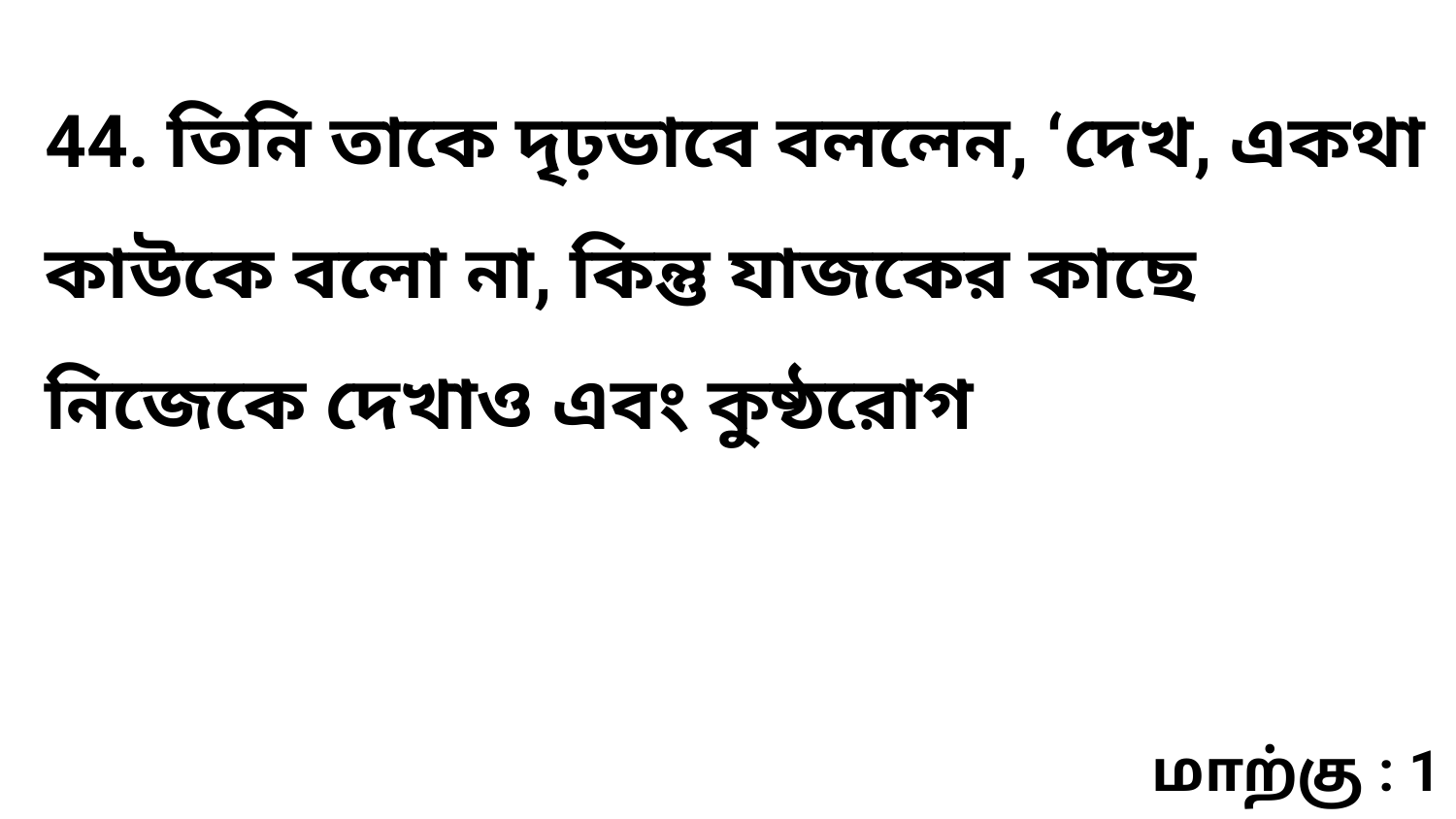

44. তিনি তাকে দৃঢ়ভাবে বললেন, ‘দেখ, একথা কাউকে বলো না, কিন্তু যাজকের কাছে নিজেকে দেখাও এবং কুষ্ঠরোগ
மாற்கு : 1